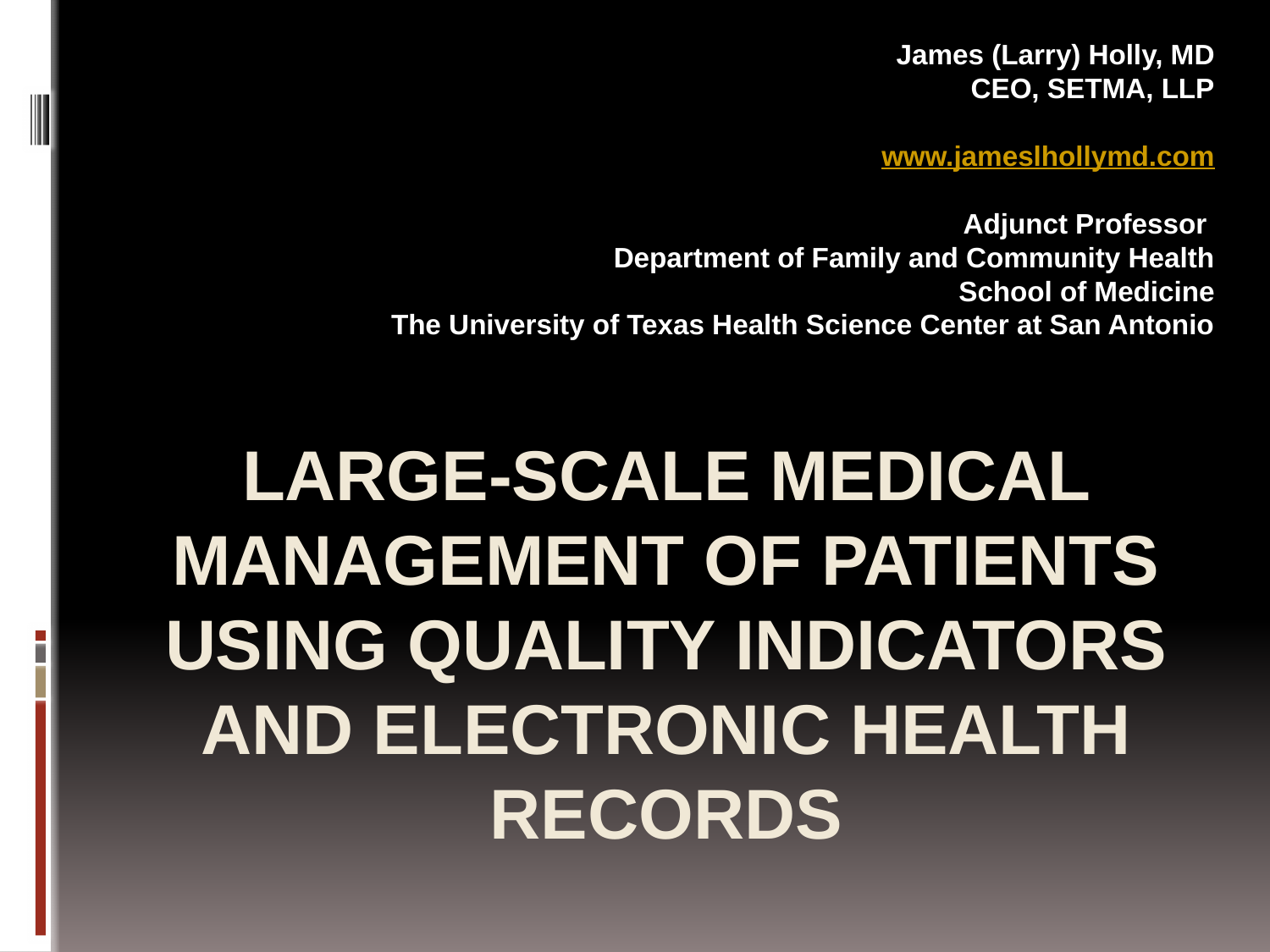

James (Larry) Holly, MD
CEO, SETMA, LLP

www.jameslhollymd.com

 Adjunct Professor
Department of Family and Community Health
School of Medicine
The University of Texas Health Science Center at San Antonio

# Large-scale Medical Management of Patients Using Quality Indicators and Electronic Health Records